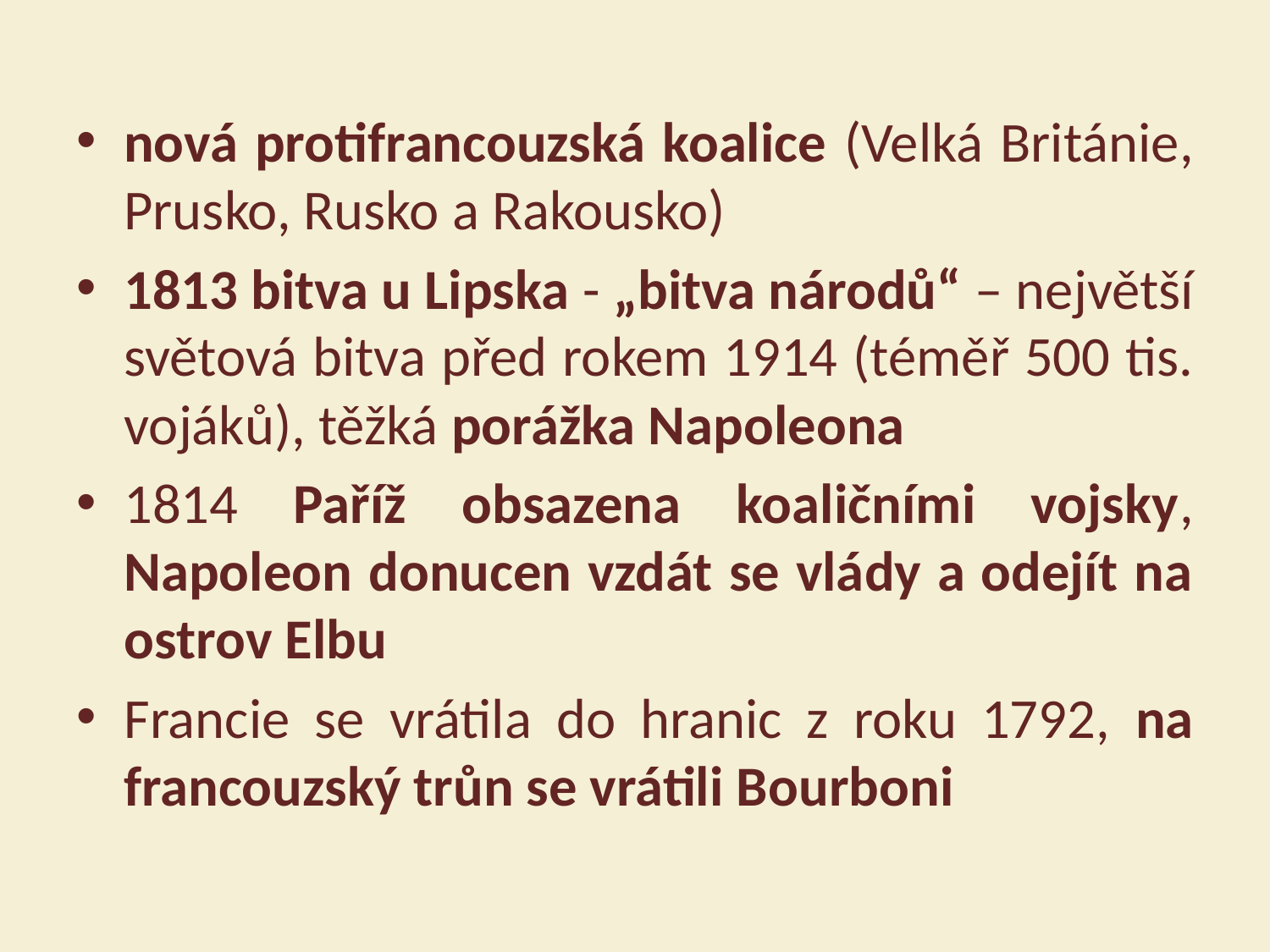

nová protifrancouzská koalice (Velká Británie, Prusko, Rusko a Rakousko)
1813 bitva u Lipska - „bitva národů“ – největší světová bitva před rokem 1914 (téměř 500 tis. vojáků), těžká porážka Napoleona
1814 Paříž obsazena koaličními vojsky, Napoleon donucen vzdát se vlády a odejít na ostrov Elbu
Francie se vrátila do hranic z roku 1792, na francouzský trůn se vrátili Bourboni